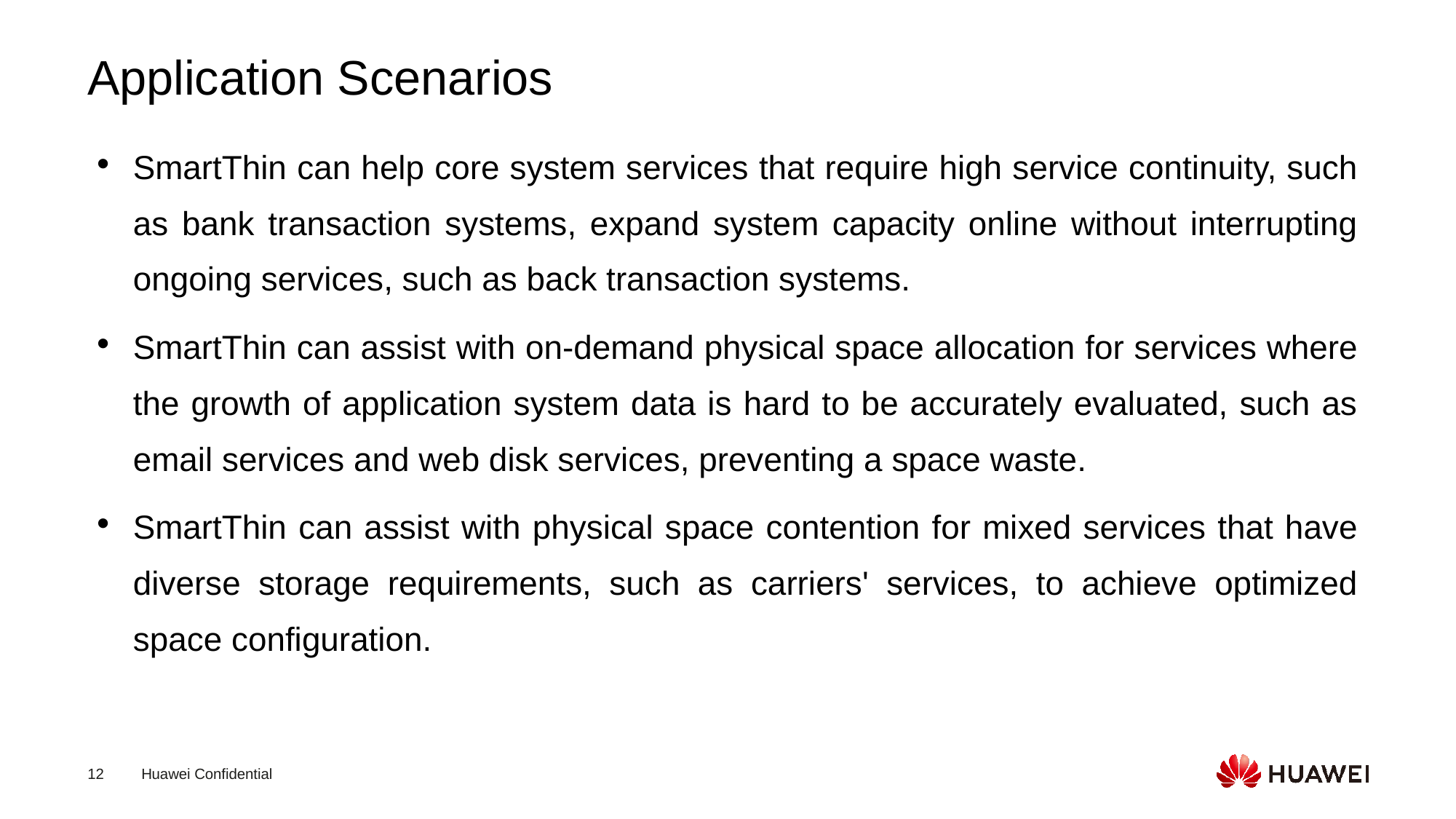

# Application Scenarios
SmartThin can help core system services that require high service continuity, such as bank transaction systems, expand system capacity online without interrupting ongoing services, such as back transaction systems.
SmartThin can assist with on-demand physical space allocation for services where the growth of application system data is hard to be accurately evaluated, such as email services and web disk services, preventing a space waste.
SmartThin can assist with physical space contention for mixed services that have diverse storage requirements, such as carriers' services, to achieve optimized space configuration.